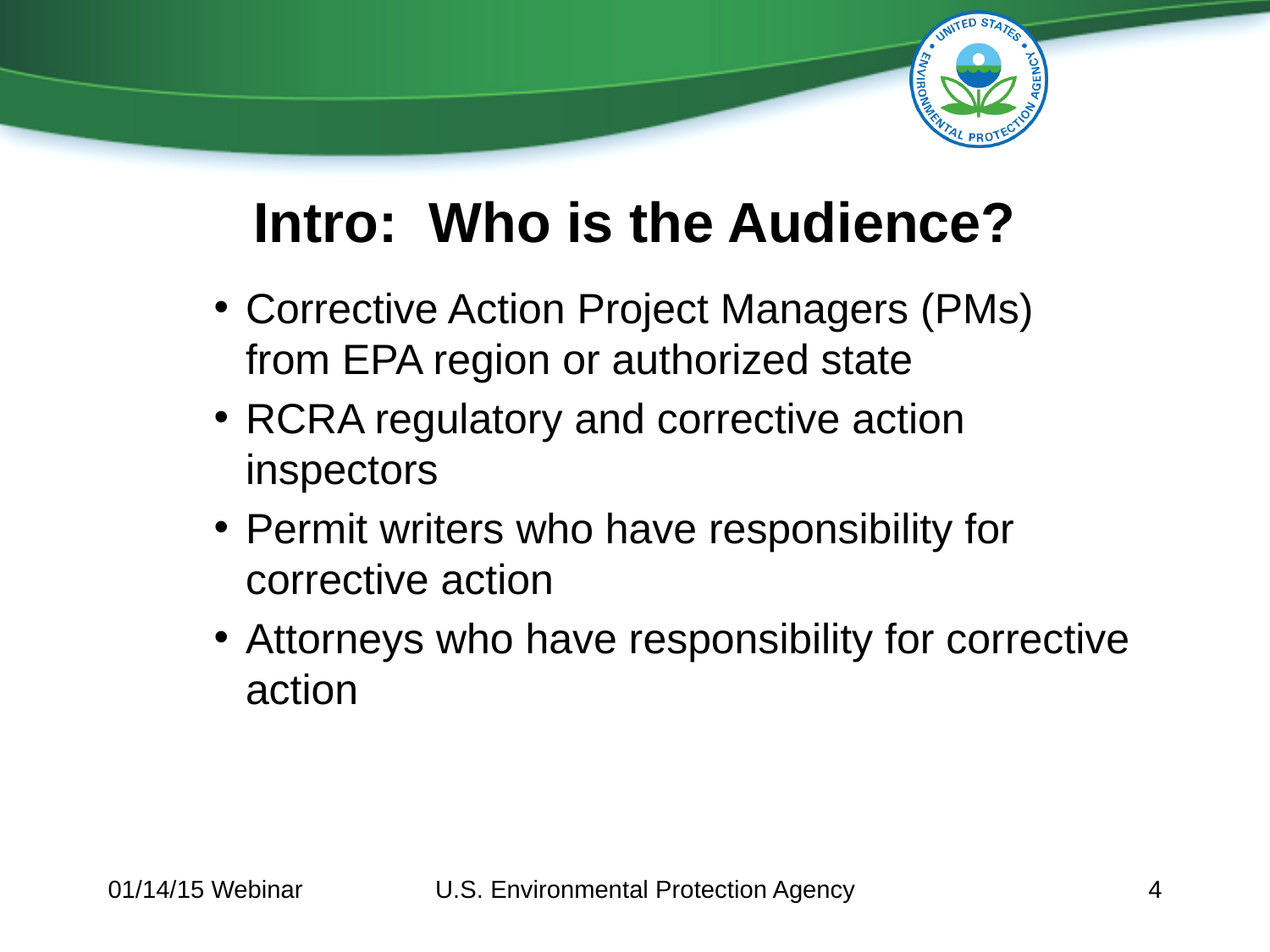

# Intro:  Who is the Audience?
Corrective Action Project Managers (PMs) from EPA region or authorized state
RCRA regulatory and corrective action inspectors
Permit writers who have responsibility for corrective action
Attorneys who have responsibility for corrective action

01/14/15 Webinar
U.S. Environmental Protection Agency
4